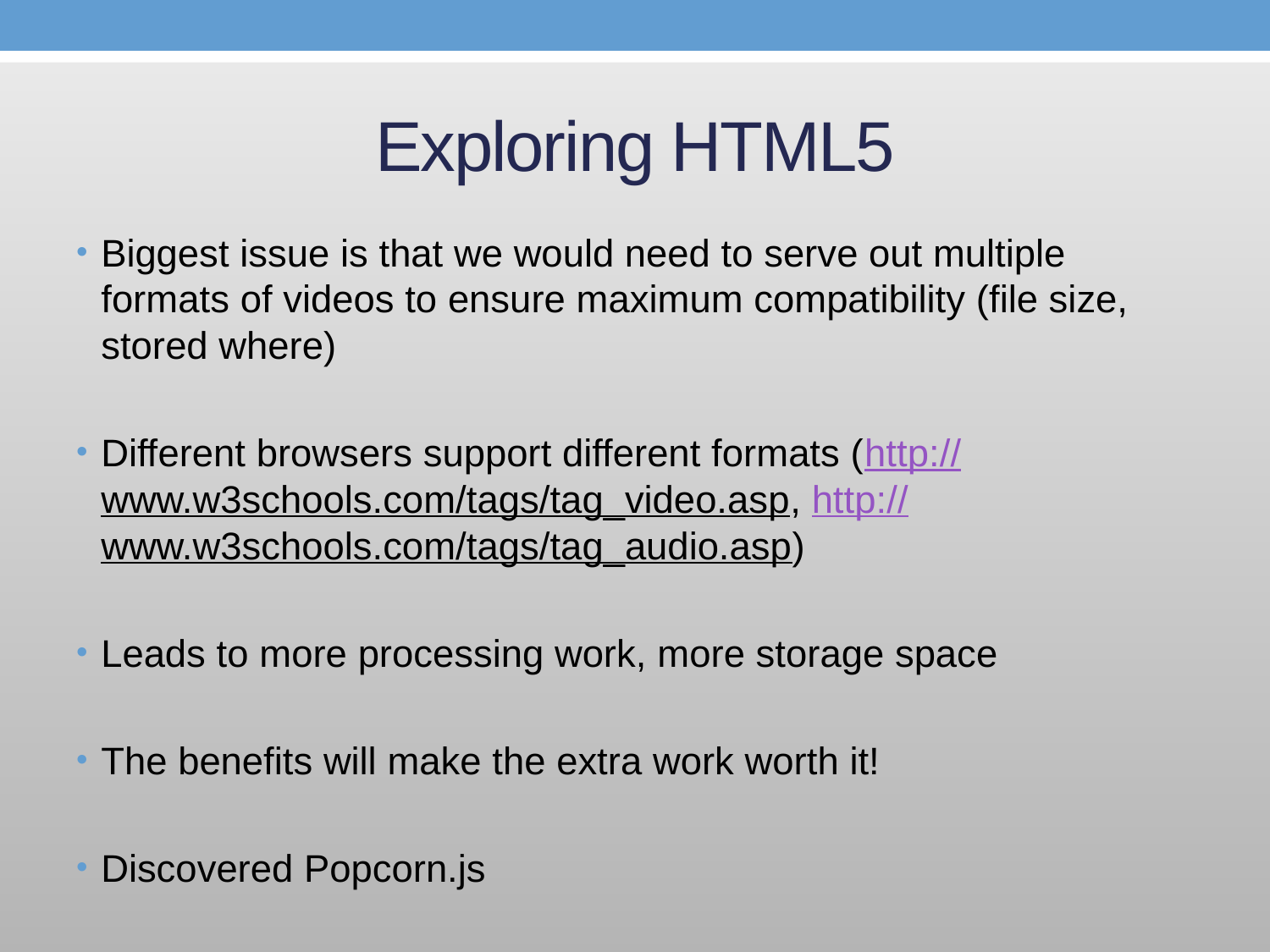

# Exploring HTML5
Biggest issue is that we would need to serve out multiple formats of videos to ensure maximum compatibility (file size, stored where)

Different browsers support different formats (http://www.w3schools.com/tags/tag_video.asp, http://www.w3schools.com/tags/tag_audio.asp)

Leads to more processing work, more storage space

The benefits will make the extra work worth it!

Discovered Popcorn.js